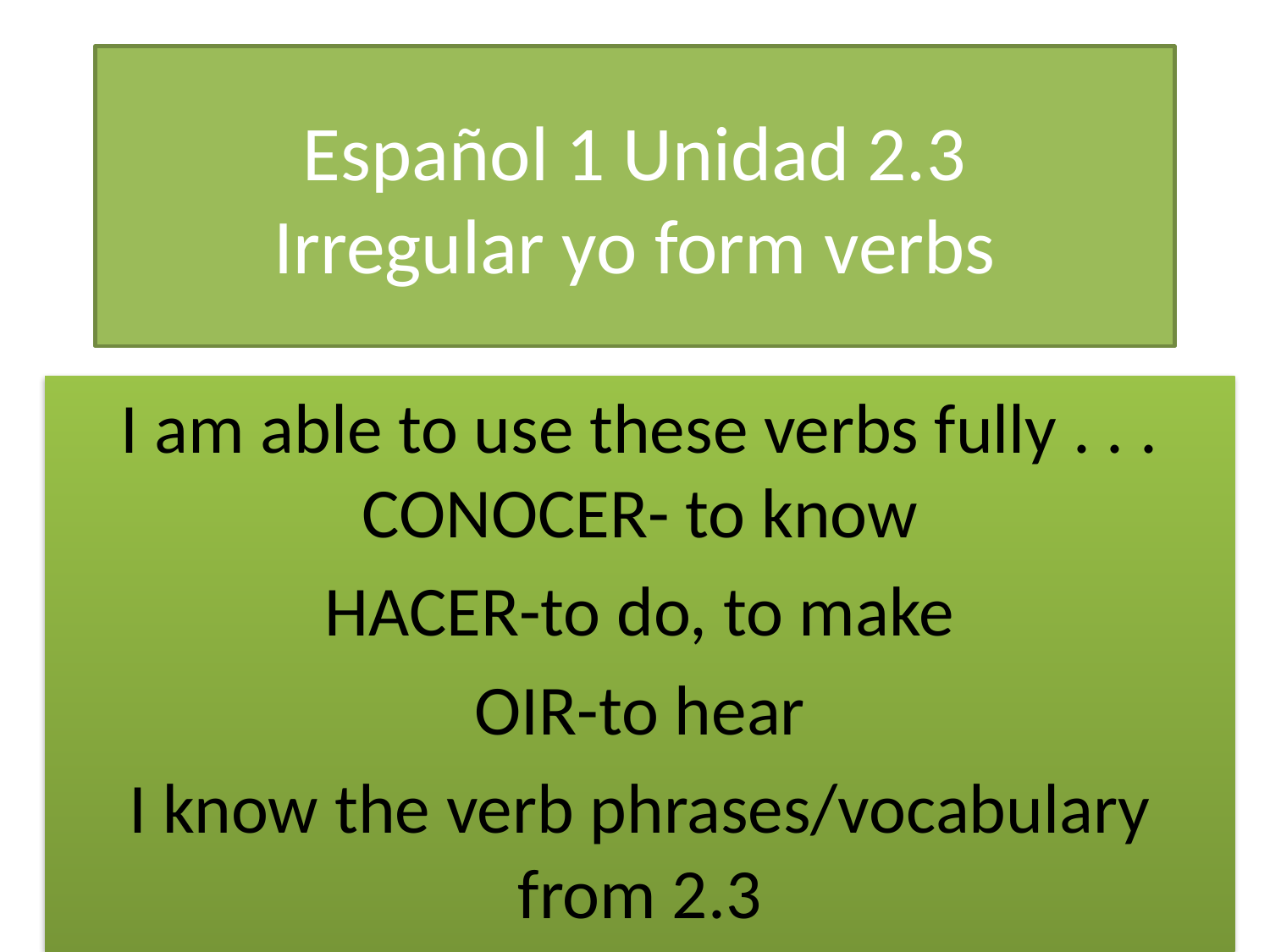

# Español 1 Unidad 2.3 Irregular yo form verbs
I am able to use these verbs fully . . . CONOCER- to know
HACER-to do, to make
OIR-to hear
I know the verb phrases/vocabulary from 2.3